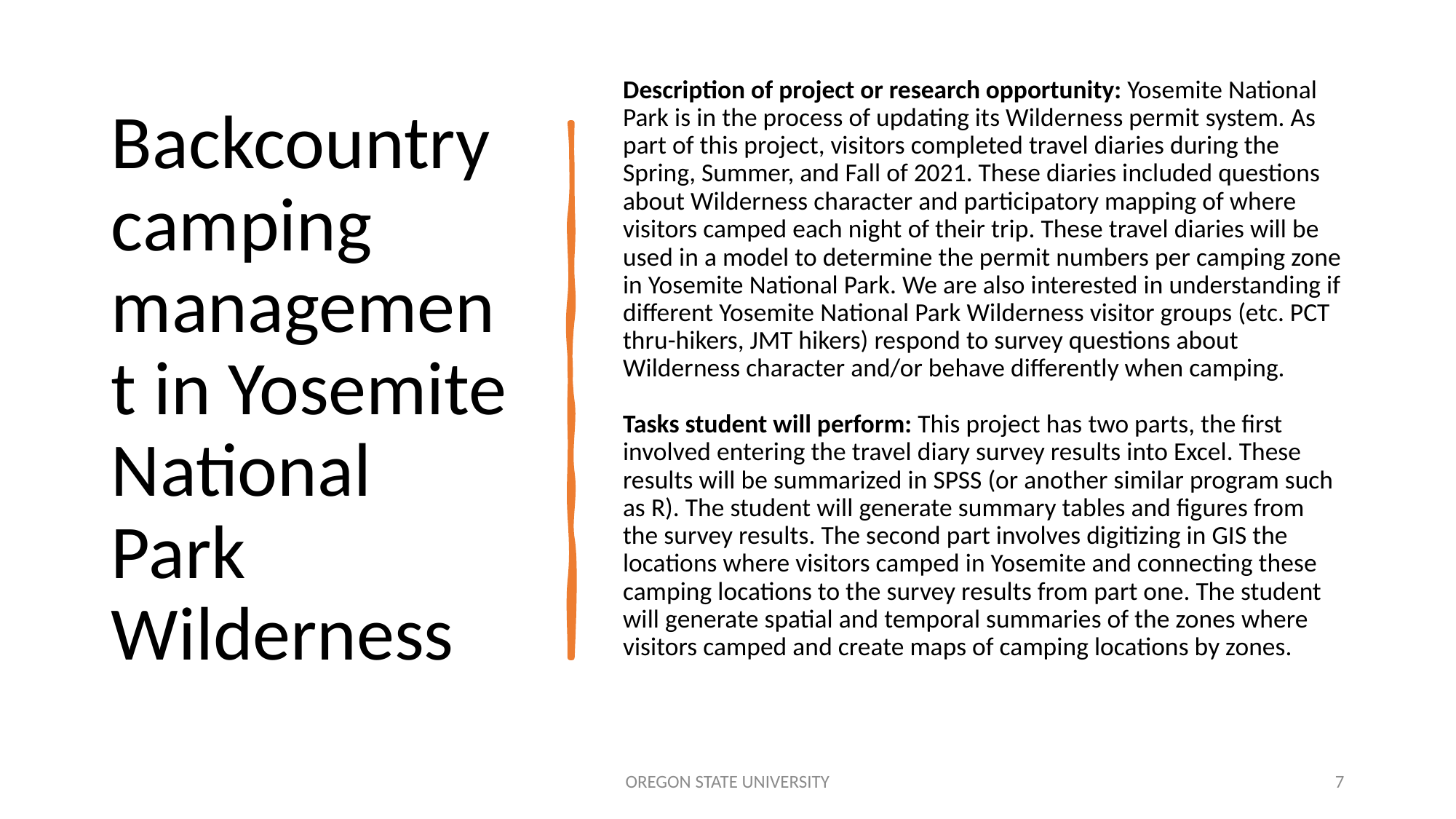

# Backcountry camping management in Yosemite National Park Wilderness
Description of project or research opportunity: Yosemite National Park is in the process of updating its Wilderness permit system. As part of this project, visitors completed travel diaries during the Spring, Summer, and Fall of 2021. These diaries included questions about Wilderness character and participatory mapping of where visitors camped each night of their trip. These travel diaries will be used in a model to determine the permit numbers per camping zone in Yosemite National Park. We are also interested in understanding if different Yosemite National Park Wilderness visitor groups (etc. PCT thru-hikers, JMT hikers) respond to survey questions about Wilderness character and/or behave differently when camping.

Tasks student will perform: This project has two parts, the first involved entering the travel diary survey results into Excel. These results will be summarized in SPSS (or another similar program such as R). The student will generate summary tables and figures from the survey results. The second part involves digitizing in GIS the locations where visitors camped in Yosemite and connecting these camping locations to the survey results from part one. The student will generate spatial and temporal summaries of the zones where visitors camped and create maps of camping locations by zones.

OREGON STATE UNIVERSITY
7